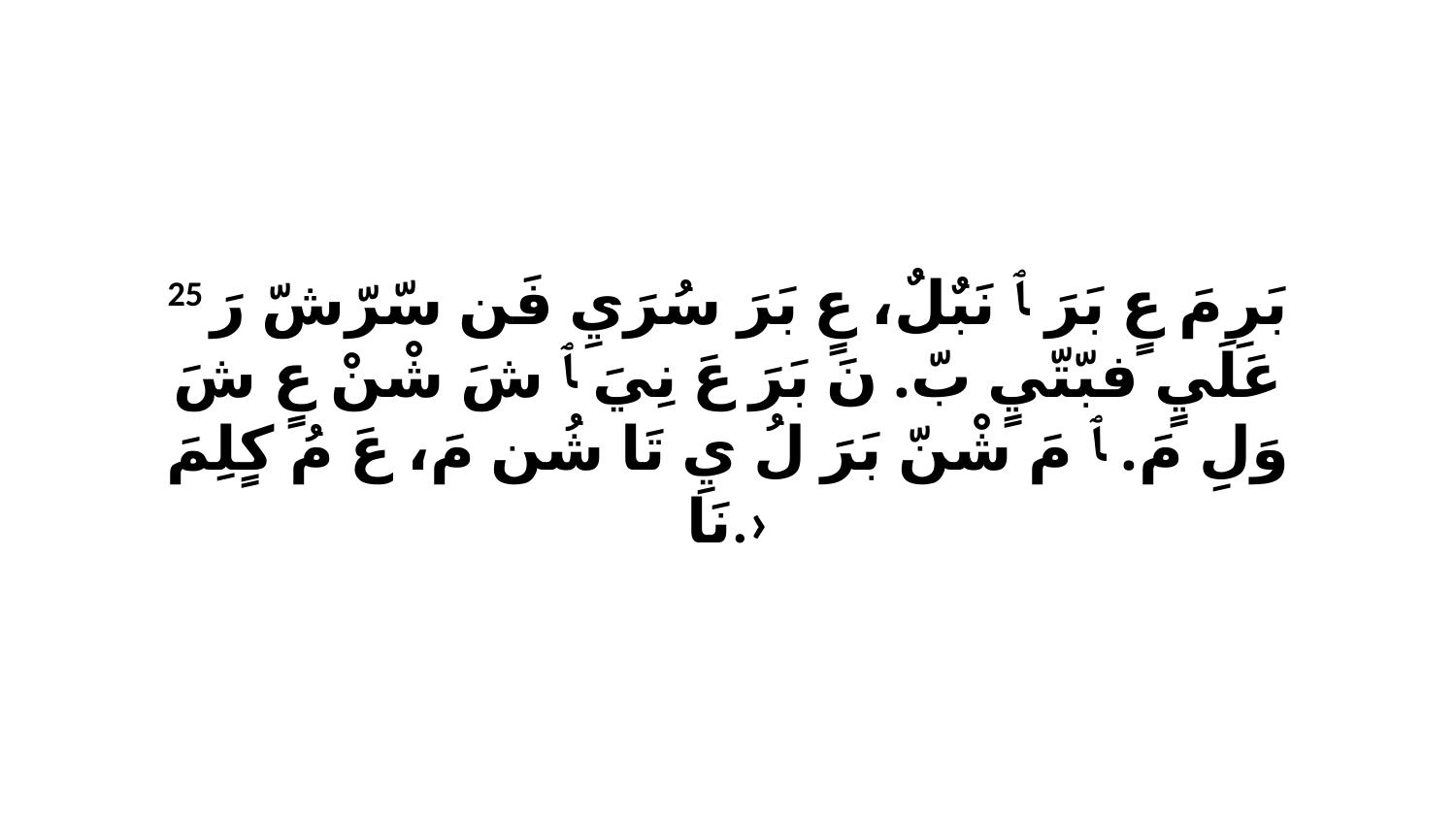

25 بَرِ مَ عٍ بَرَ ﭑ نَبٌلٌ، عٍ بَرَ سُرَيِ فَن سّرّشّ رَ عَلَيٍ فبّتّيٍ بّ. نَ بَرَ عَ نِيَ ﭑ شَ شْنْ عٍ شَ وَلِ مَ. ﭑ مَ شْنّ بَرَ لُ يِ تَا شُن مَ، عَ مُ كٍلِمَ نَا.›